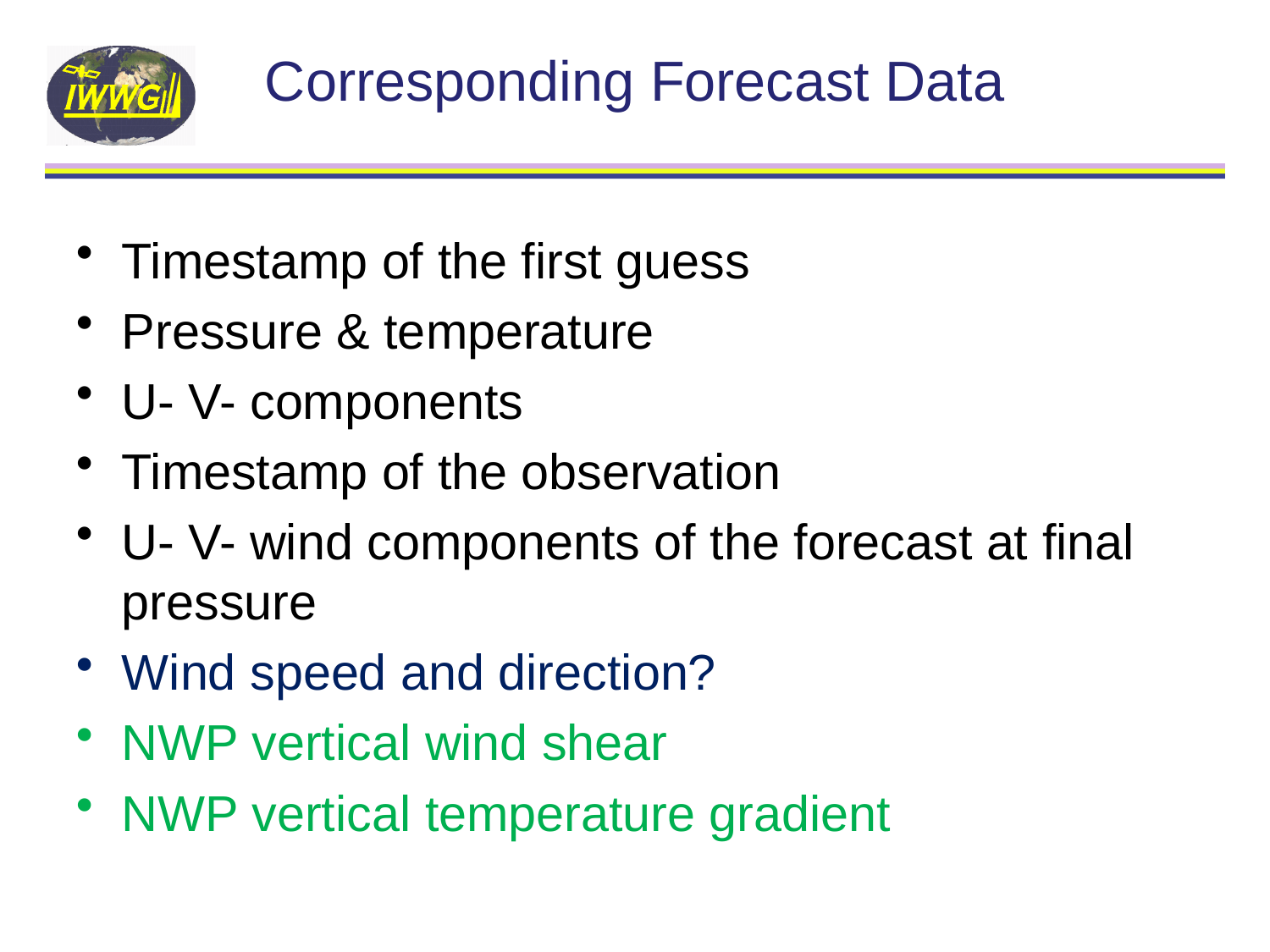

# Corresponding Forecast Data
Timestamp of the first guess
Pressure & temperature
U- V- components
Timestamp of the observation
U- V- wind components of the forecast at final pressure
Wind speed and direction?
NWP vertical wind shear
NWP vertical temperature gradient